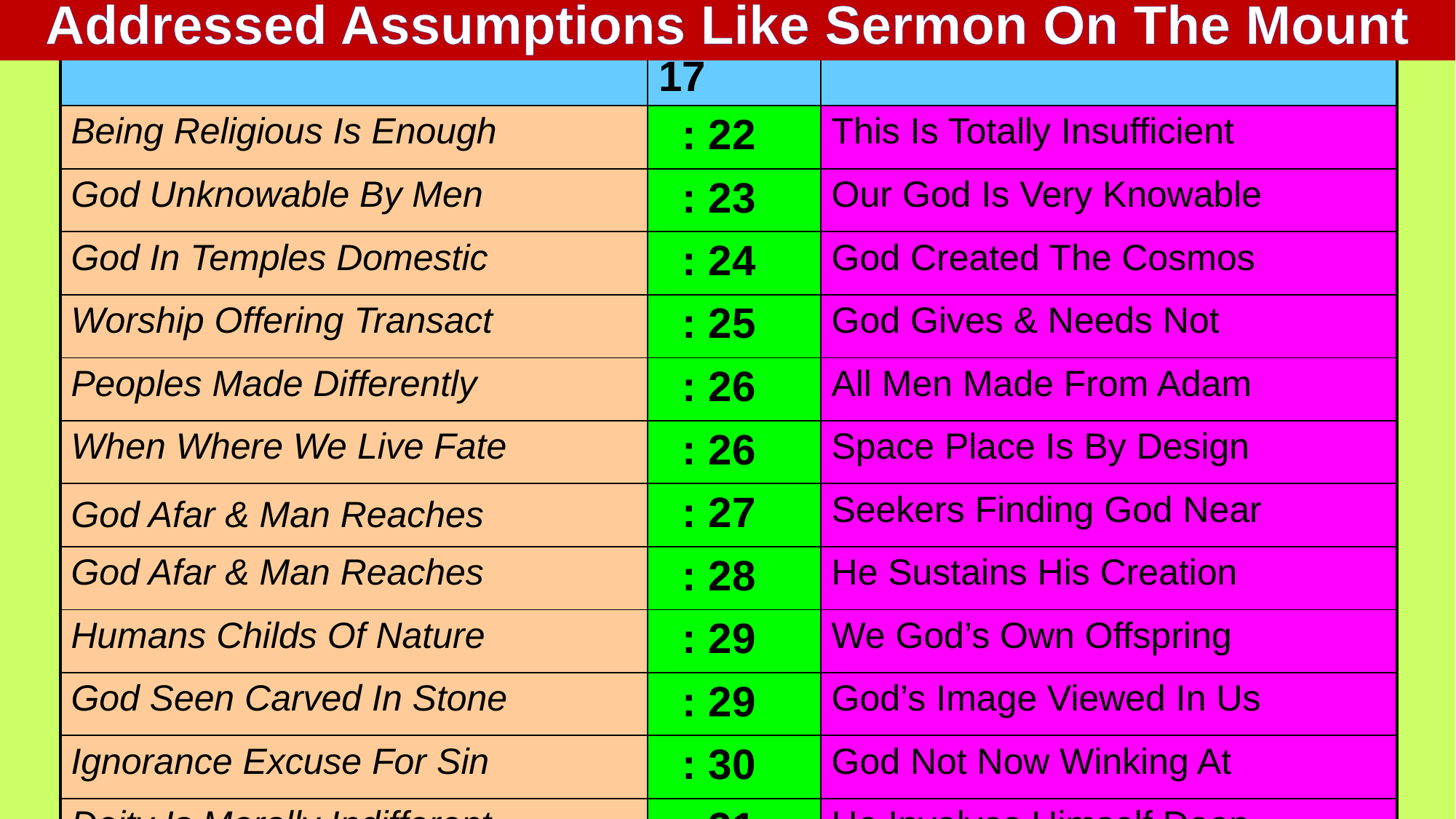

| Areopagites’ Assumptions | Acts 17 | Apostle’s Assumptions |
| --- | --- | --- |
| Being Religious Is Enough | : 22 | This Is Totally Insufficient |
| God Unknowable By Men | : 23 | Our God Is Very Knowable |
| God In Temples Domestic | : 24 | God Created The Cosmos |
| Worship Offering Transact | : 25 | God Gives & Needs Not |
| Peoples Made Differently | : 26 | All Men Made From Adam |
| When Where We Live Fate | : 26 | Space Place Is By Design |
| God Afar & Man Reaches | : 27 | Seekers Finding God Near |
| God Afar & Man Reaches | : 28 | He Sustains His Creation |
| Humans Childs Of Nature | : 29 | We God’s Own Offspring |
| God Seen Carved In Stone | : 29 | God’s Image Viewed In Us |
| Ignorance Excuse For Sin | : 30 | God Not Now Winking At |
| Deity Is Morally Indifferent | : 31 | He Involves Himself Deep |
Addressed Assumptions Like Sermon On The Mount